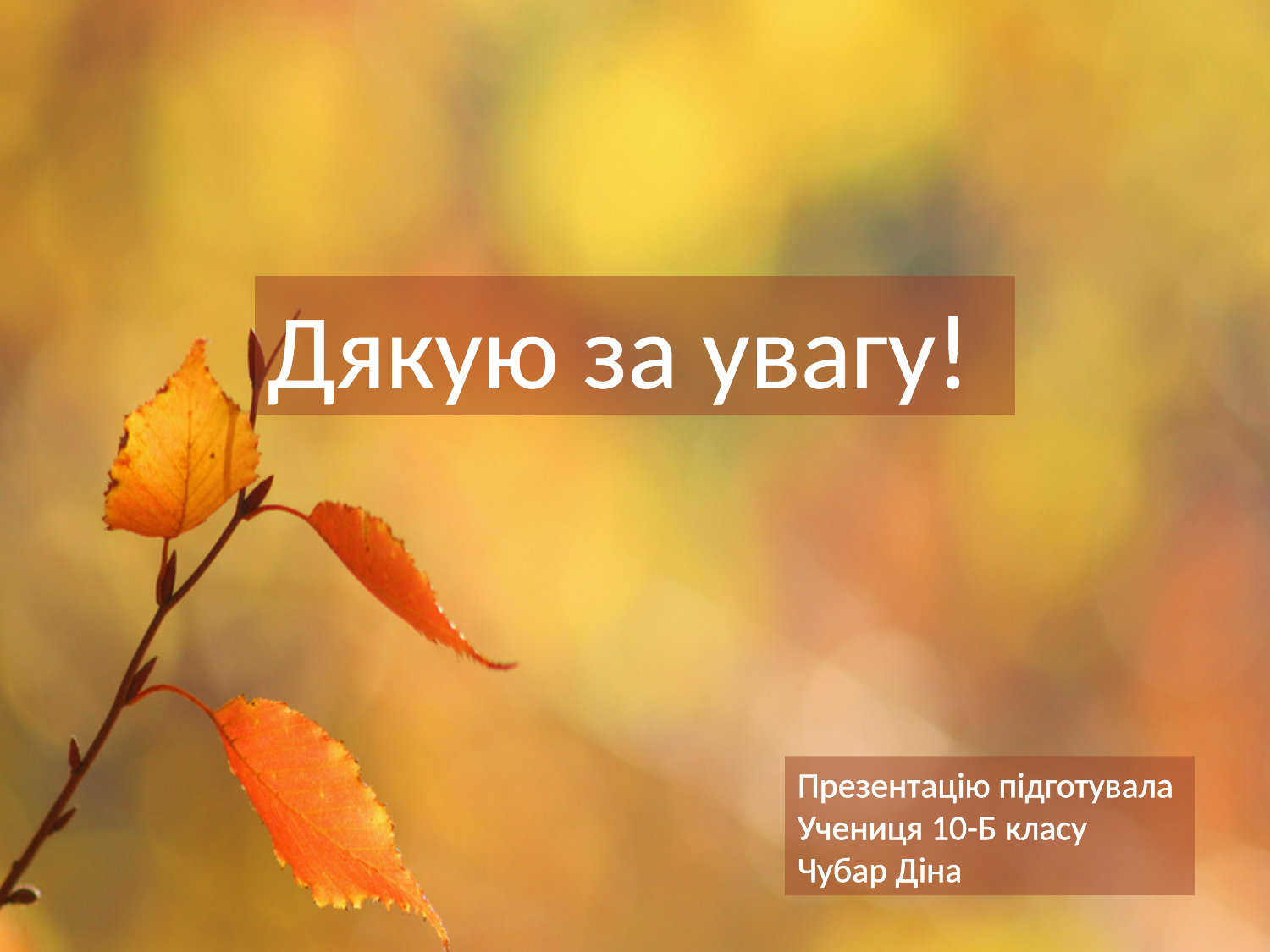

Дякую за увагу!
Презентацію підготувала
Учениця 10-Б класу
Чубар Діна